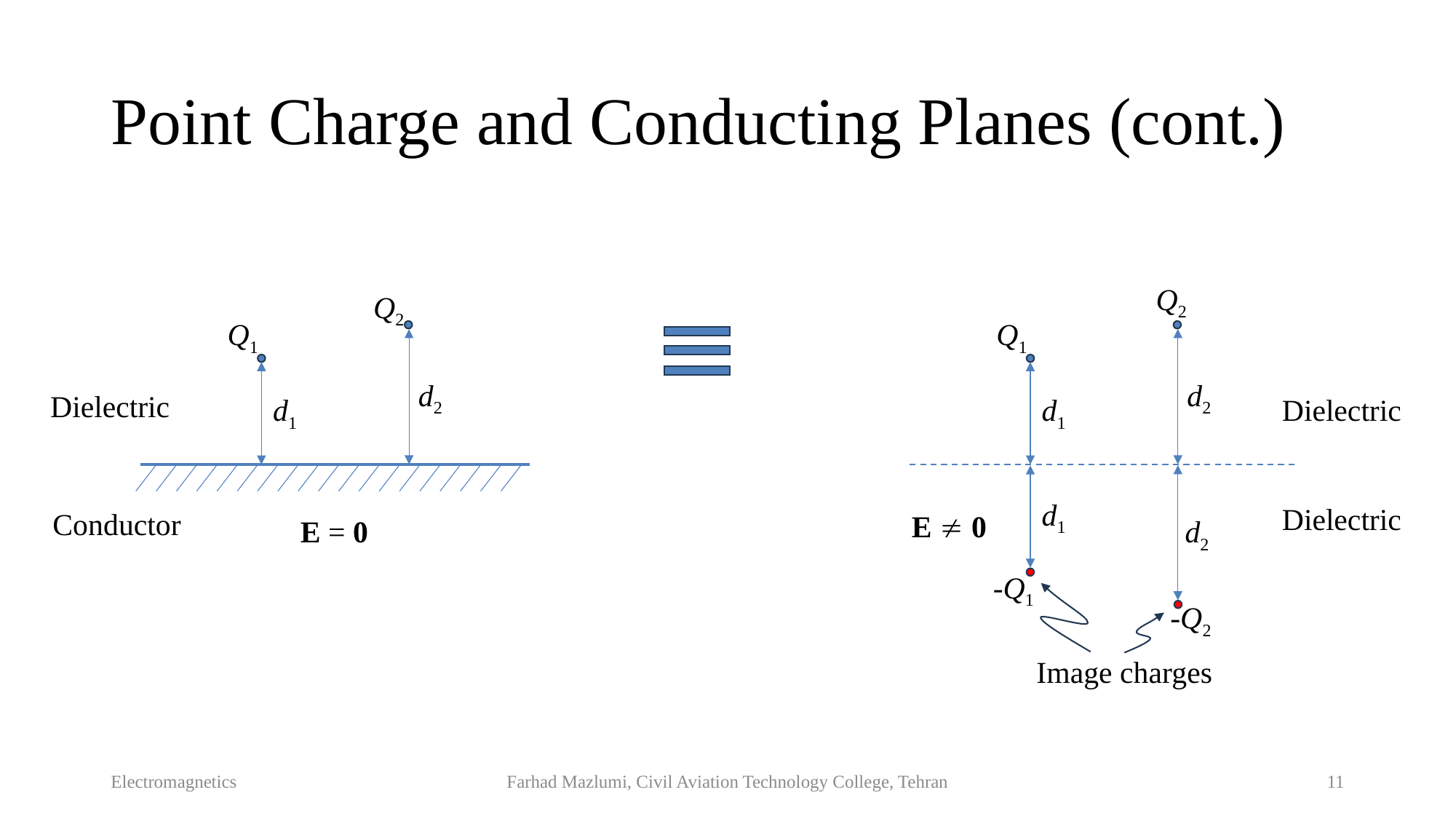

# Point Charge and Conducting Planes (cont.)
Q2
Q2
Q1
Q1

d2
d2
Dielectric
d1
d1
Dielectric
d1
Dielectric
Conductor
E ≠ 0
E = 0
d2
-Q1

-Q2

Image charges
Electromagnetics
Farhad Mazlumi, Civil Aviation Technology College, Tehran
11